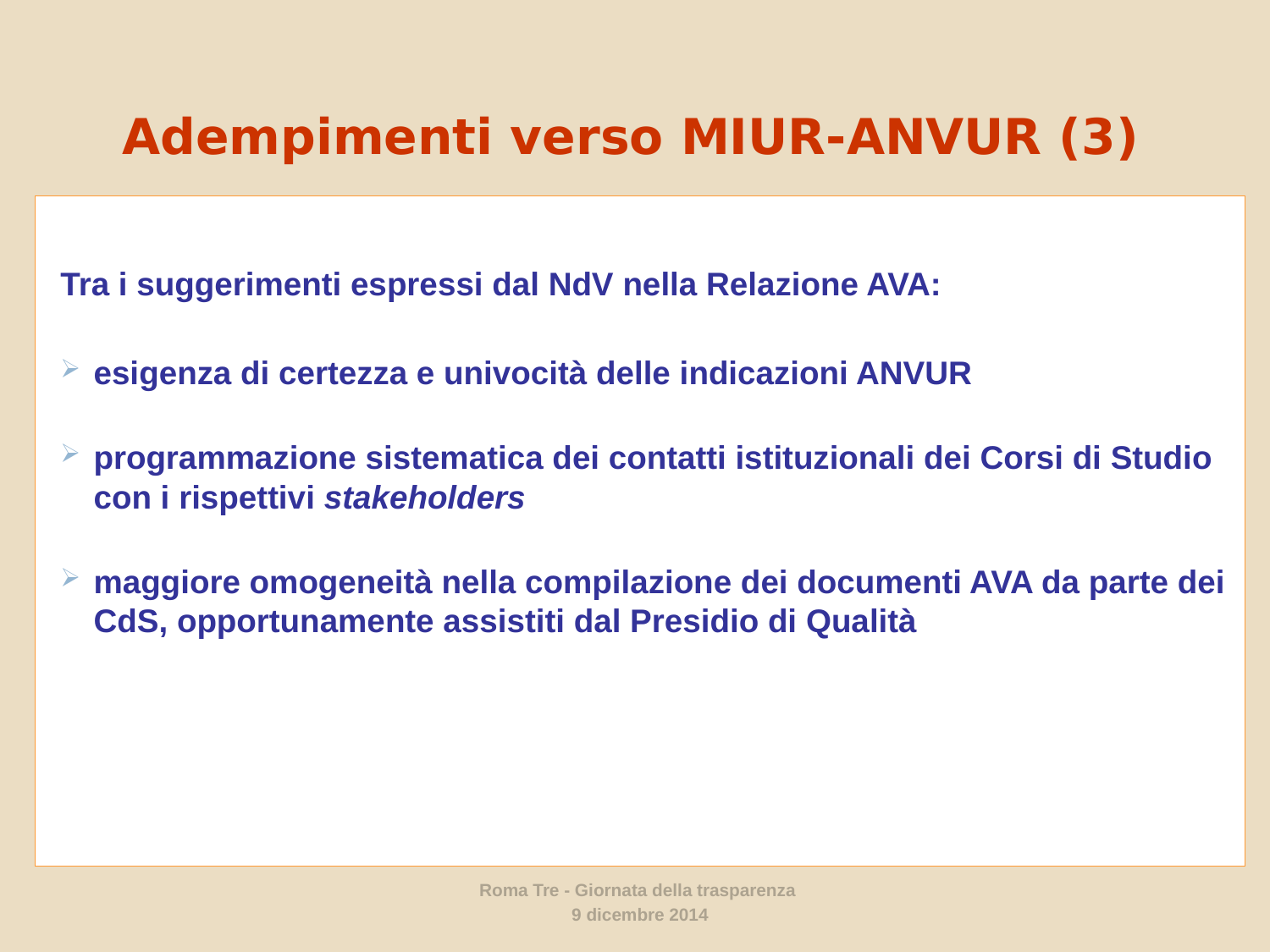

# Adempimenti verso MIUR-ANVUR (3)

Tra i suggerimenti espressi dal NdV nella Relazione AVA:

esigenza di certezza e univocità delle indicazioni ANVUR

programmazione sistematica dei contatti istituzionali dei Corsi di Studio con i rispettivi stakeholders

maggiore omogeneità nella compilazione dei documenti AVA da parte dei CdS, opportunamente assistiti dal Presidio di Qualità

Roma Tre - Giornata della trasparenza
9 dicembre 2014